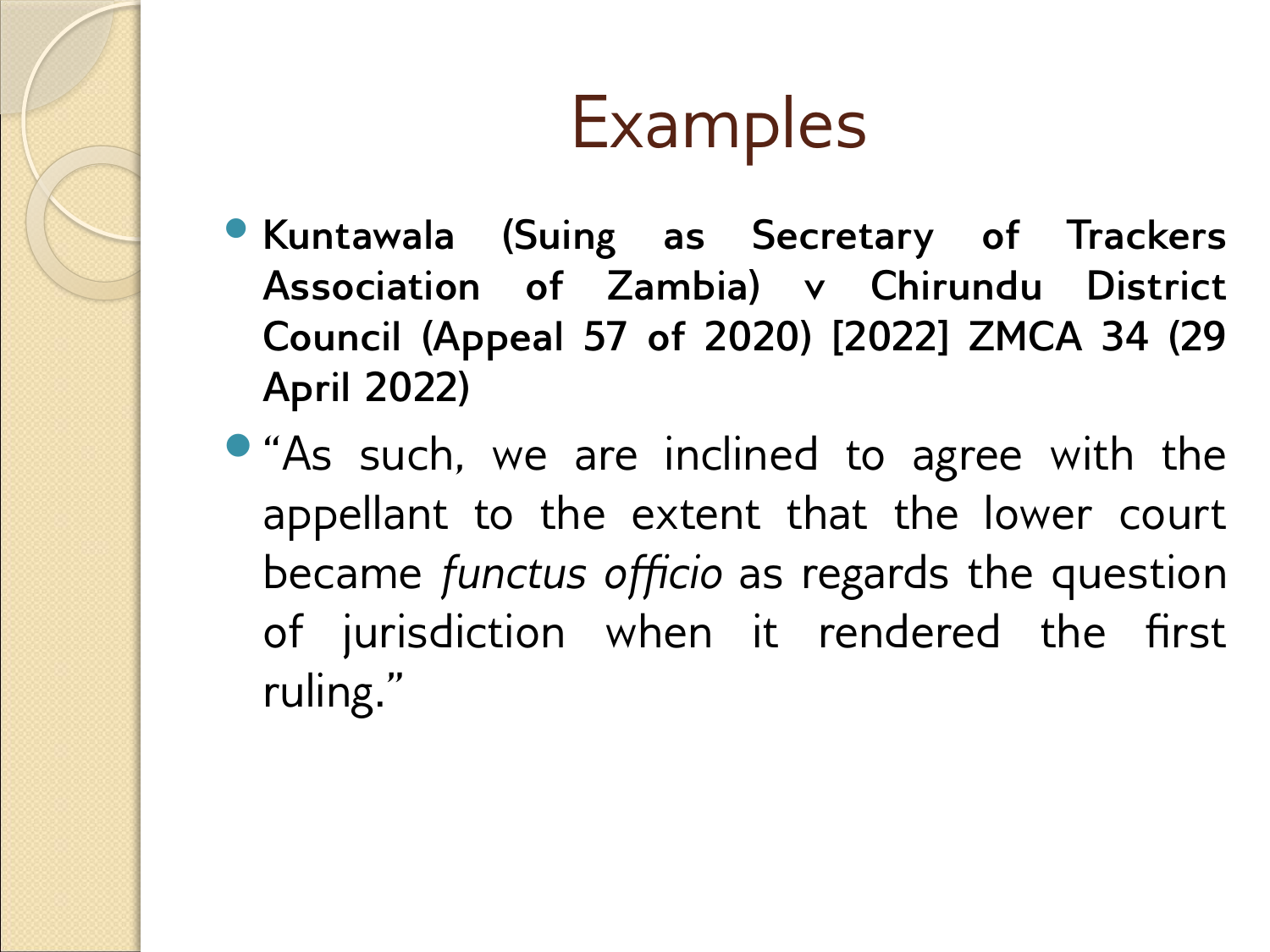

# Examples
Kuntawala (Suing as Secretary of Trackers Association of Zambia) v Chirundu District Council (Appeal 57 of 2020) [2022] ZMCA 34 (29 April 2022)
“As such, we are inclined to agree with the appellant to the extent that the lower court became functus officio as regards the question of jurisdiction when it rendered the first ruling.”